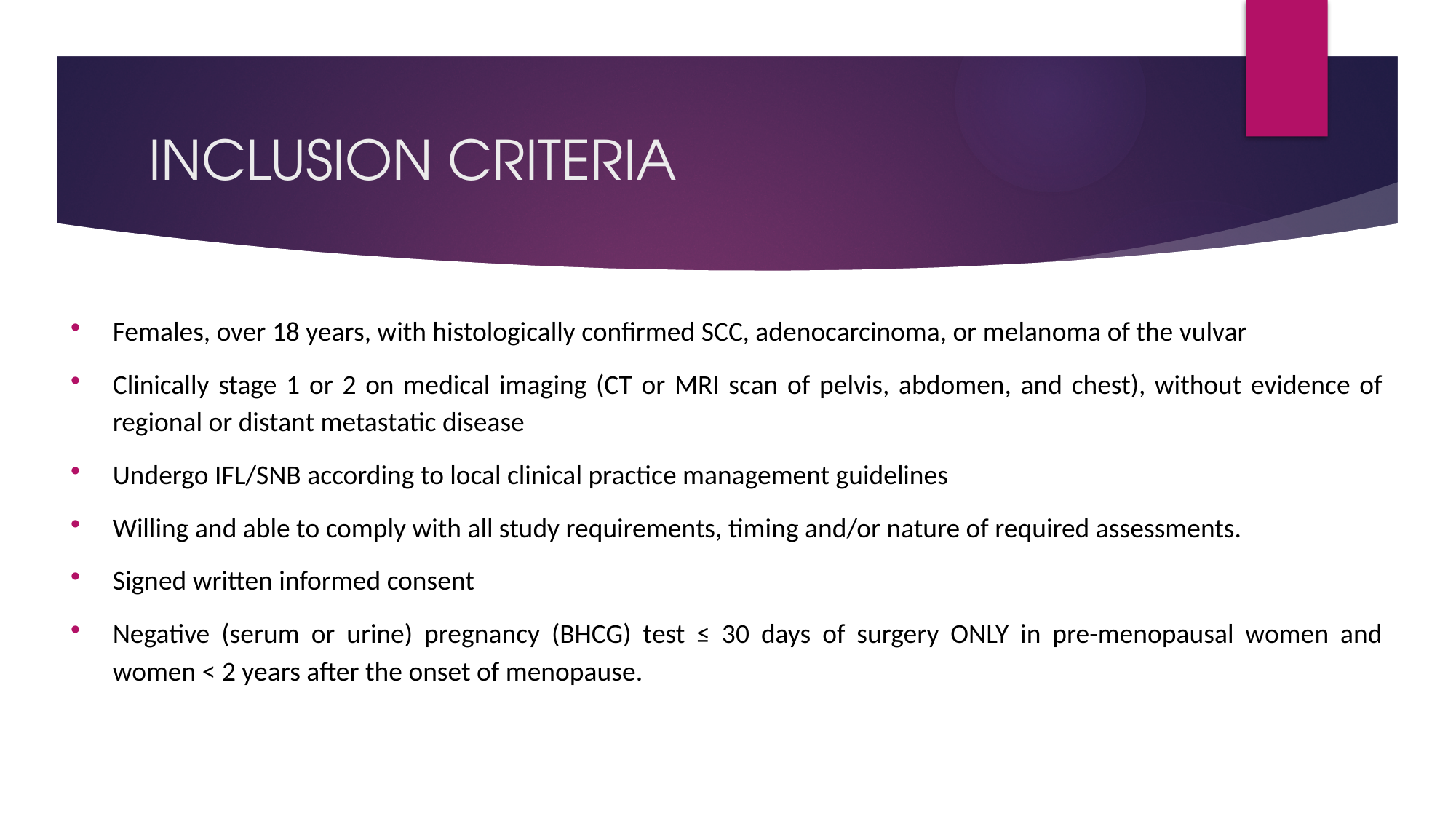

# INCLUSION CRITERIA
Females, over 18 years, with histologically confirmed SCC, adenocarcinoma, or melanoma of the vulvar
Clinically stage 1 or 2 on medical imaging (CT or MRI scan of pelvis, abdomen, and chest), without evidence of regional or distant metastatic disease
Undergo IFL/SNB according to local clinical practice management guidelines
Willing and able to comply with all study requirements, timing and/or nature of required assessments.
Signed written informed consent
Negative (serum or urine) pregnancy (BHCG) test ≤ 30 days of surgery ONLY in pre-menopausal women and women < 2 years after the onset of menopause.